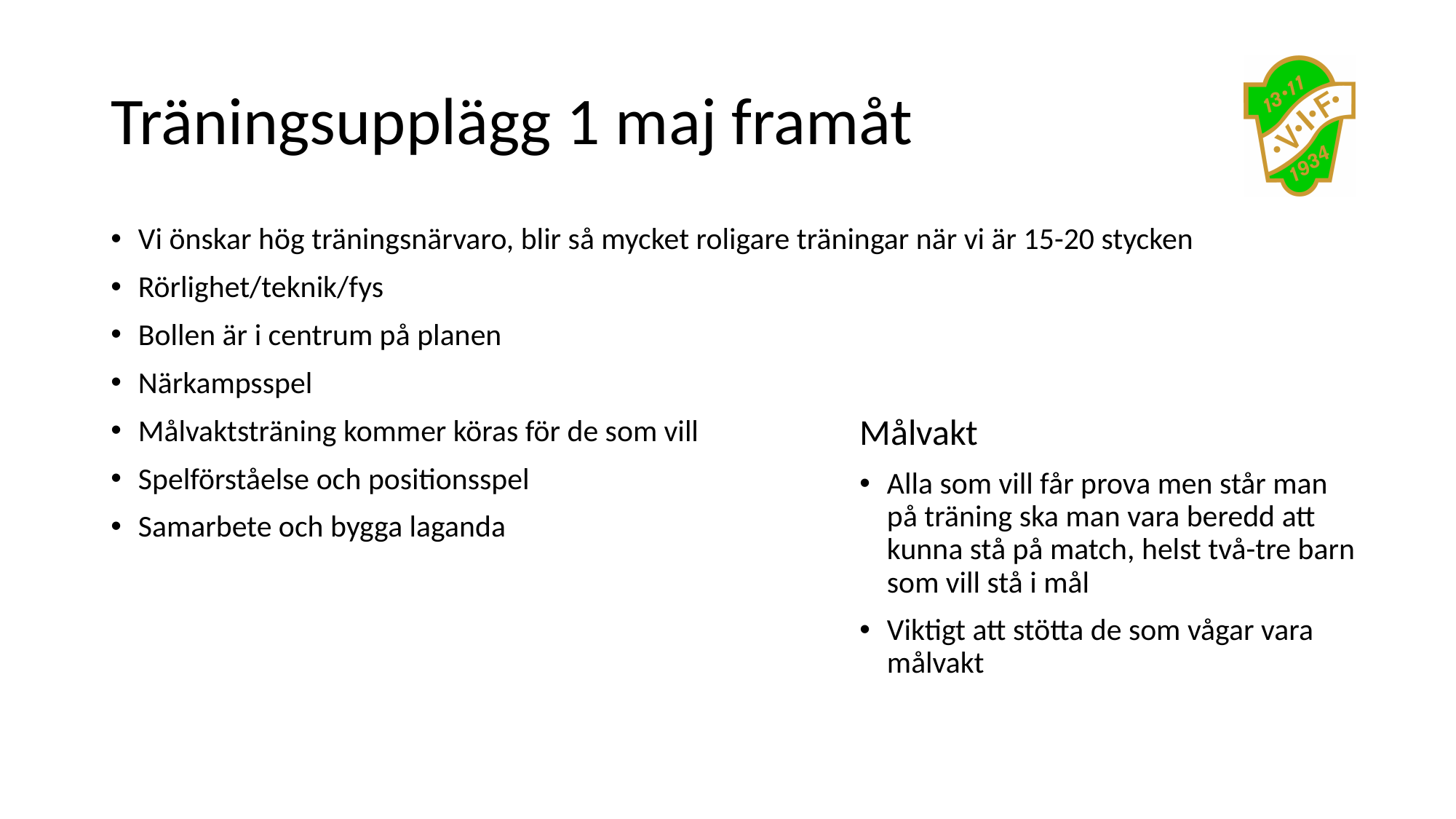

# Träningsupplägg 1 maj framåt
Vi önskar hög träningsnärvaro, blir så mycket roligare träningar när vi är 15-20 stycken
Rörlighet/teknik/fys
Bollen är i centrum på planen
Närkampsspel
Målvaktsträning kommer köras för de som vill
Spelförståelse och positionsspel
Samarbete och bygga laganda
Målvakt
Alla som vill får prova men står man på träning ska man vara beredd att kunna stå på match, helst två-tre barn som vill stå i mål
Viktigt att stötta de som vågar vara målvakt